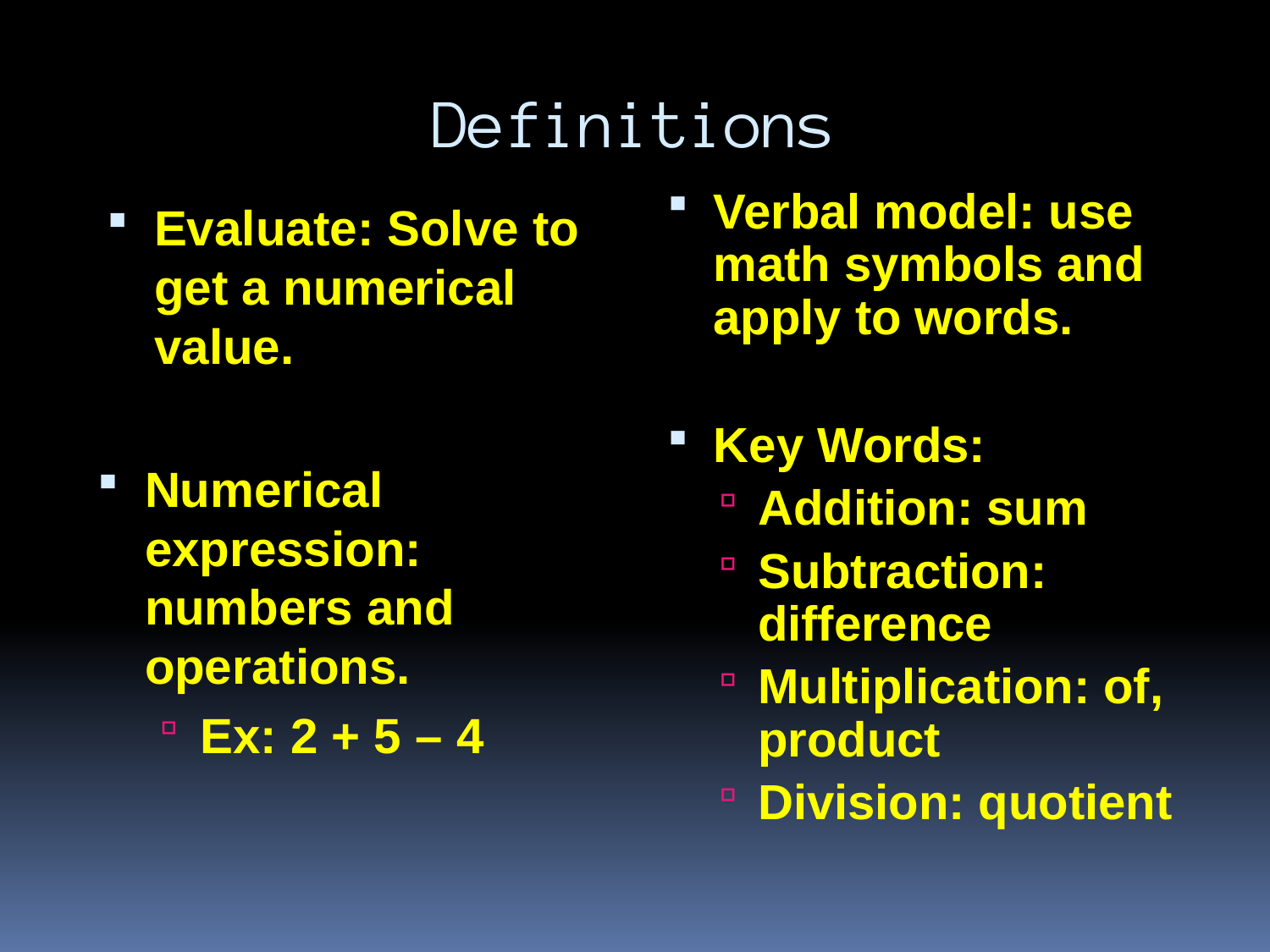

# Definitions
Verbal model: use math symbols and apply to words.

Key Words:
Addition: sum
Subtraction: difference
Multiplication: of, product
Division: quotient
Evaluate: Solve to get a numerical value.

Numerical expression: numbers and operations.
Ex: 2 + 5 – 4